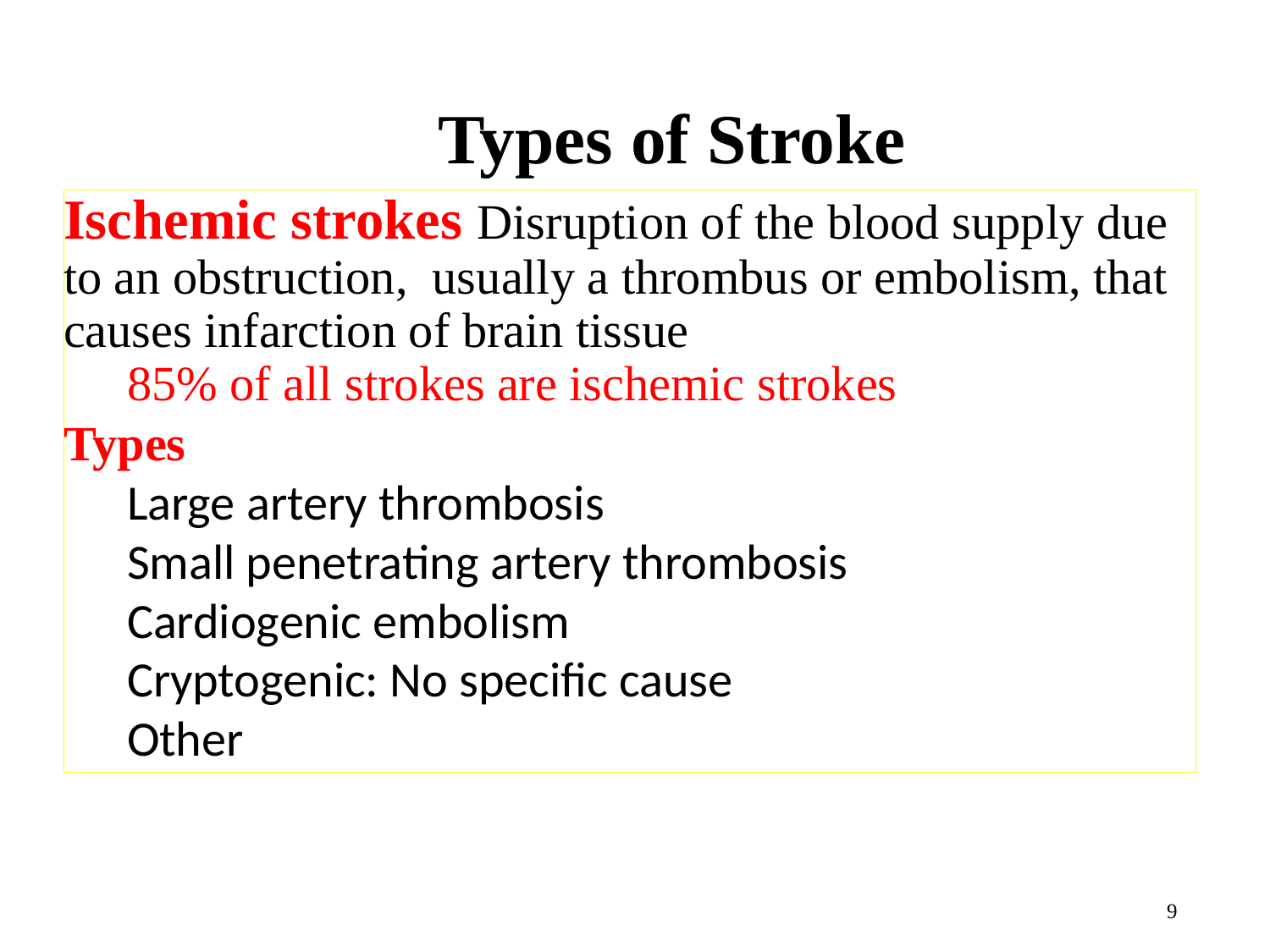

9
# Types of Stroke
Ischemic strokes Disruption of the blood supply due to an obstruction,  usually a thrombus or embolism, that causes infarction of brain tissue
85% of all strokes are ischemic strokes
Types
Large artery thrombosis
Small penetrating artery thrombosis
Cardiogenic embolism
Cryptogenic: No specific cause
Other